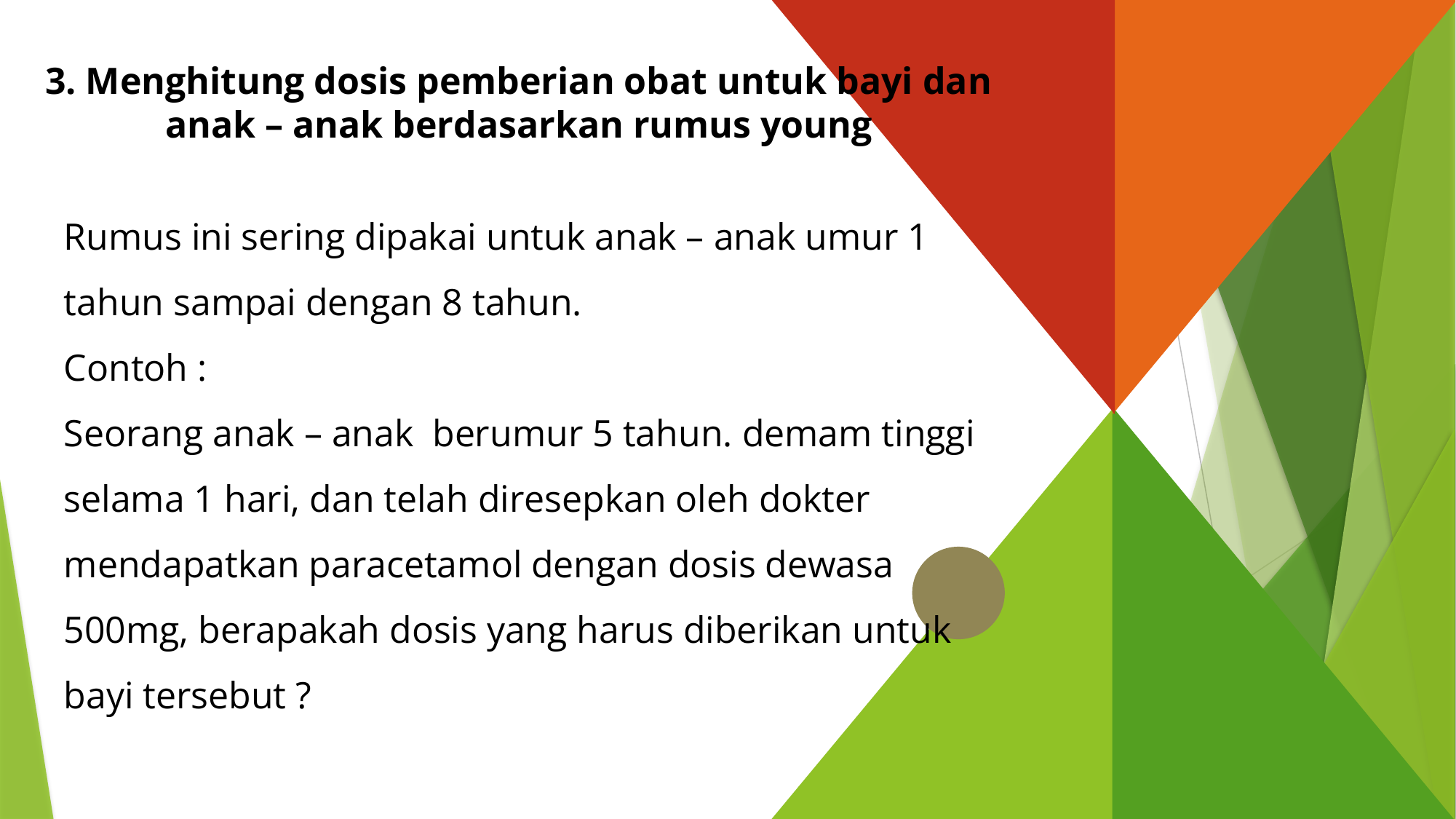

# 3. Menghitung dosis pemberian obat untuk bayi dan anak – anak berdasarkan rumus young
Rumus ini sering dipakai untuk anak – anak umur 1 tahun sampai dengan 8 tahun.
Contoh :
Seorang anak – anak  berumur 5 tahun. demam tinggi selama 1 hari, dan telah diresepkan oleh dokter mendapatkan paracetamol dengan dosis dewasa 500mg, berapakah dosis yang harus diberikan untuk bayi tersebut ?